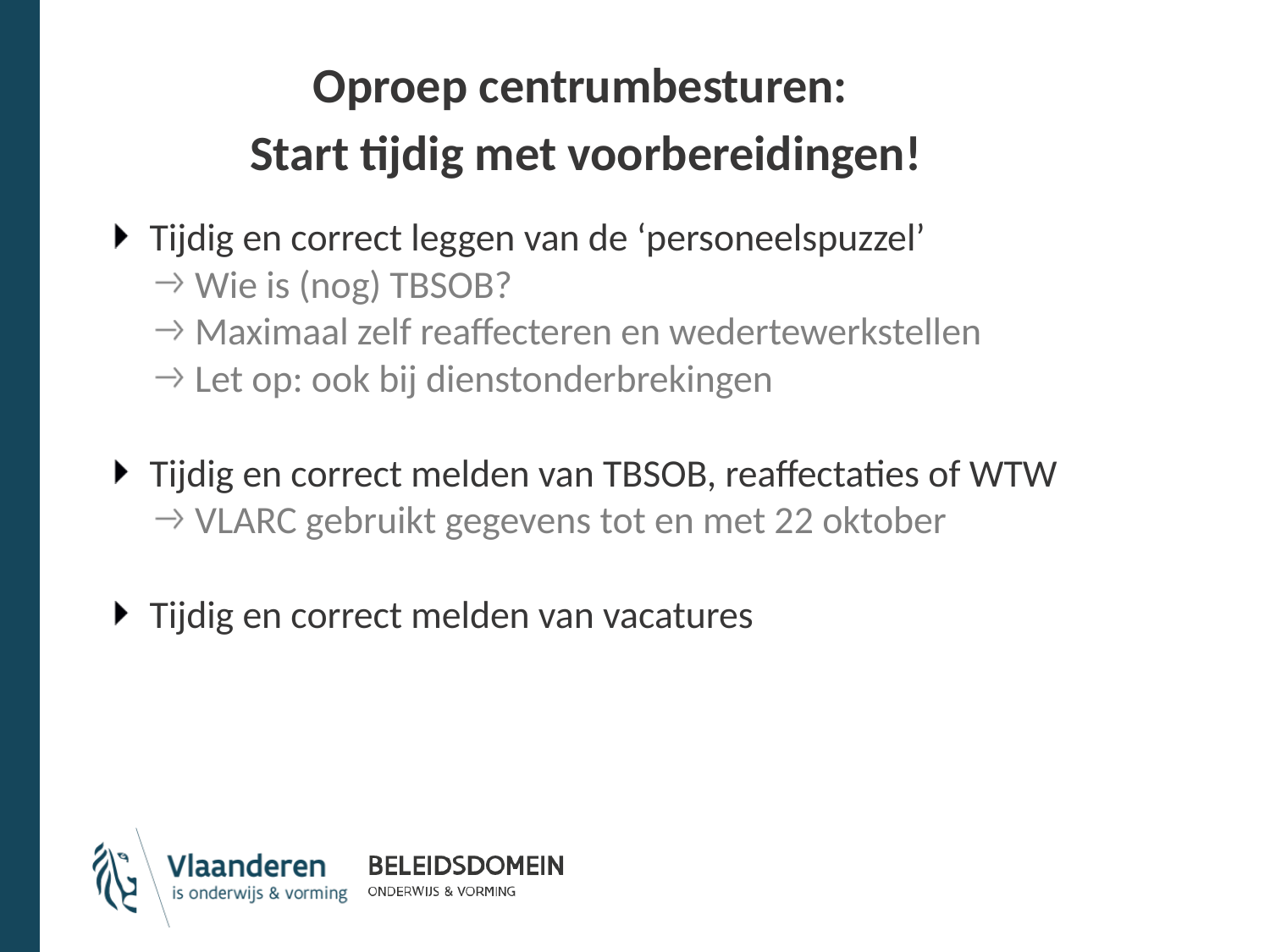

# Oproep centrumbesturen: Start tijdig met voorbereidingen!
Tijdig en correct leggen van de ‘personeelspuzzel’
Wie is (nog) TBSOB?
Maximaal zelf reaffecteren en wedertewerkstellen
Let op: ook bij dienstonderbrekingen

Tijdig en correct melden van TBSOB, reaffectaties of WTW
VLARC gebruikt gegevens tot en met 22 oktober

Tijdig en correct melden van vacatures